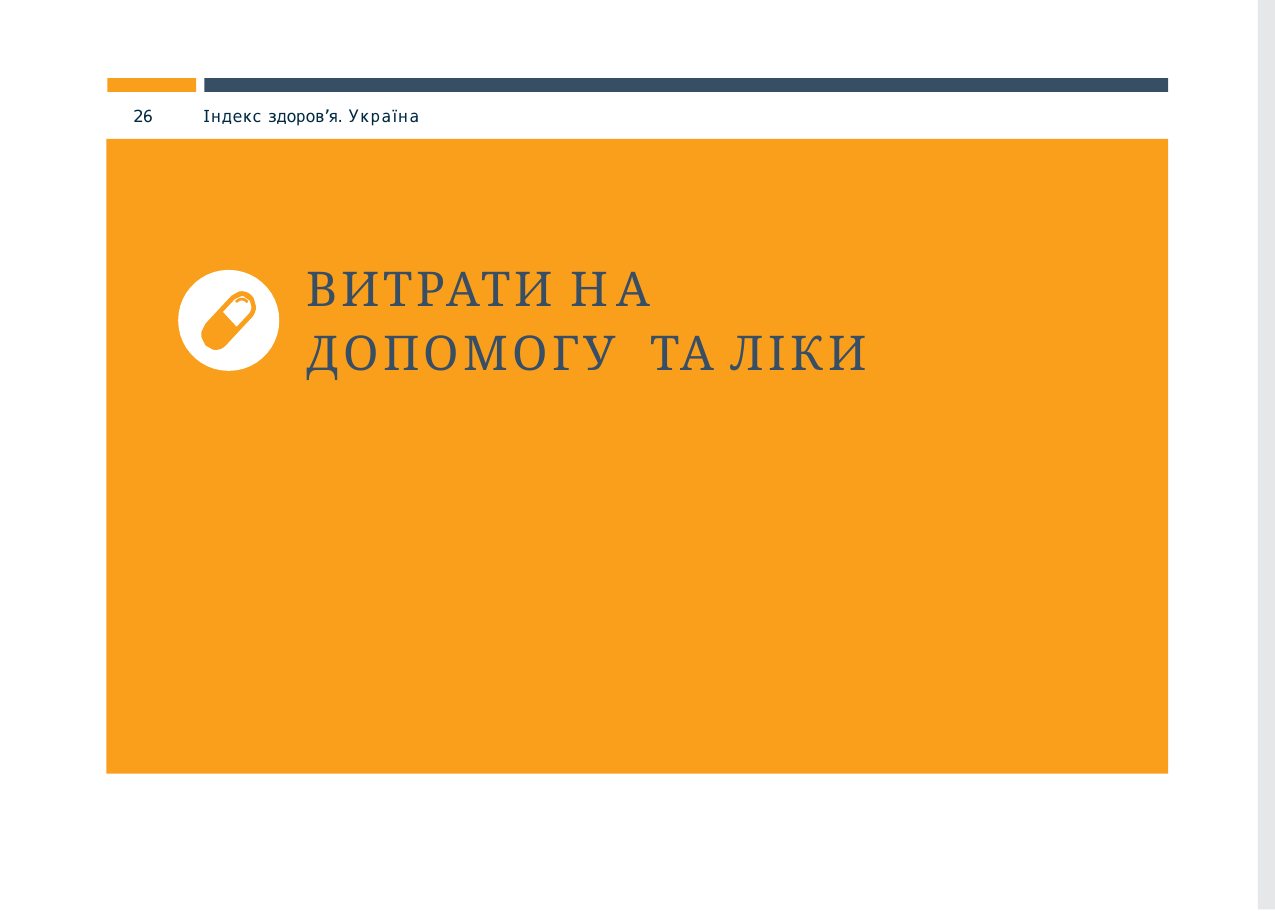

26
Індекс здоров’я. Україна
# ВИТРАТИ НА ДОПОМОГУ  ТА ЛІКИ